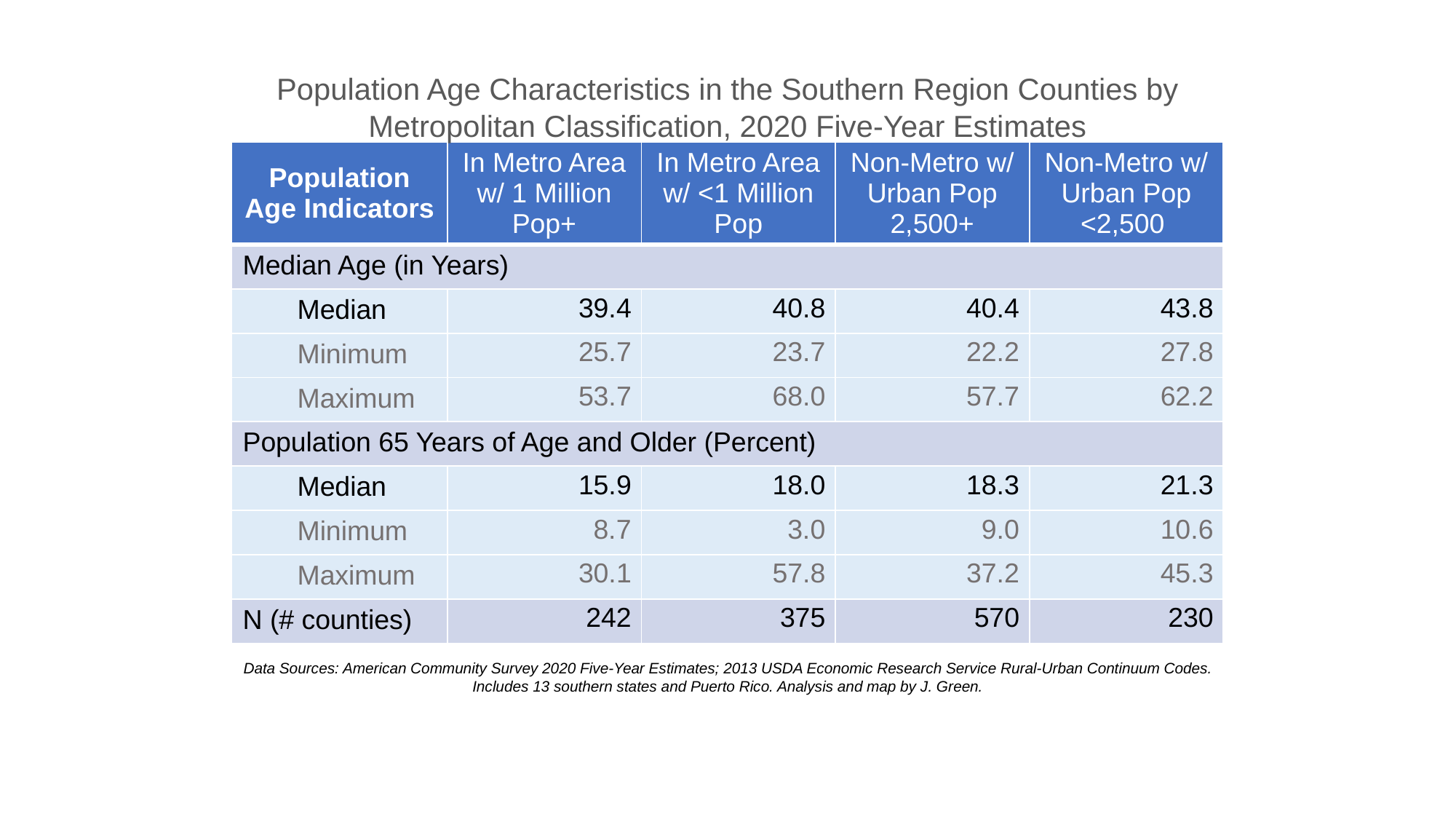

Population Age Characteristics in the Southern Region Counties by Metropolitan Classification, 2020 Five-Year Estimates
| Population Age Indicators | In Metro Area w/ 1 Million Pop+ | In Metro Area w/ <1 Million Pop | Non-Metro w/ Urban Pop 2,500+ | Non-Metro w/ Urban Pop <2,500 |
| --- | --- | --- | --- | --- |
| Median Age (in Years) |  |  |  |  |
| Median | 39.4 | 40.8 | 40.4 | 43.8 |
| Minimum | 25.7 | 23.7 | 22.2 | 27.8 |
| Maximum | 53.7 | 68.0 | 57.7 | 62.2 |
| Population 65 Years of Age and Older (Percent) |  |  |  |  |
| Median | 15.9 | 18.0 | 18.3 | 21.3 |
| Minimum | 8.7 | 3.0 | 9.0 | 10.6 |
| Maximum | 30.1 | 57.8 | 37.2 | 45.3 |
| N (# counties) | 242 | 375 | 570 | 230 |
Data Sources: American Community Survey 2020 Five-Year Estimates; 2013 USDA Economic Research Service Rural-Urban Continuum Codes. Includes 13 southern states and Puerto Rico. Analysis and map by J. Green.